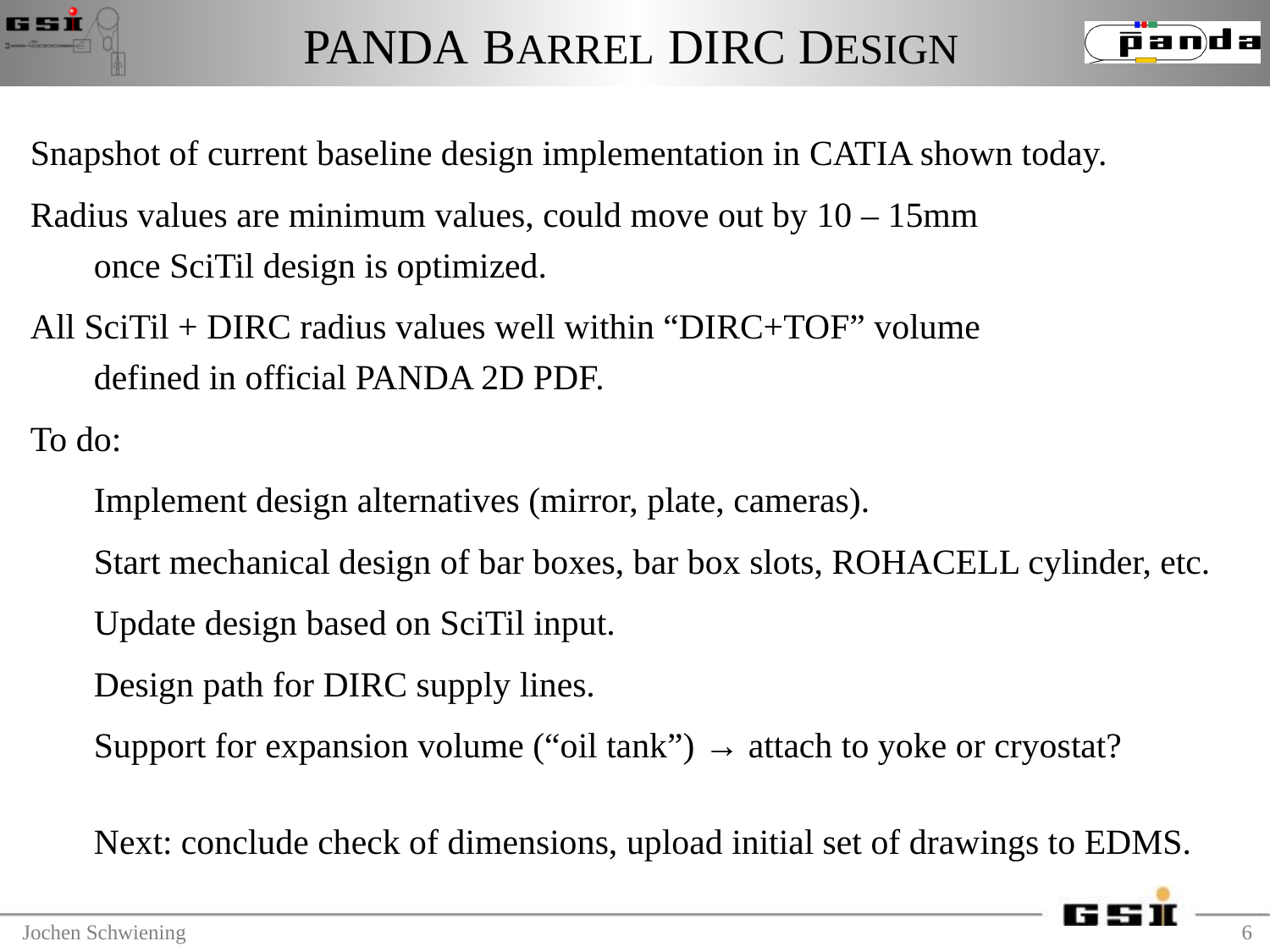

PANDA BARREL DIRC DESIGN
Snapshot of current baseline design implementation in CATIA shown today.
Radius values are minimum values, could move out by 10 – 15mm
	once SciTil design is optimized.
All SciTil + DIRC radius values well within “DIRC+TOF” volume
	defined in official PANDA 2D PDF.
To do:
	Implement design alternatives (mirror, plate, cameras).
	Start mechanical design of bar boxes, bar box slots, ROHACELL cylinder, etc.
	Update design based on SciTil input.
	Design path for DIRC supply lines.
Support for expansion volume (“oil tank”) → attach to yoke or cryostat?
Next: conclude check of dimensions, upload initial set of drawings to EDMS.